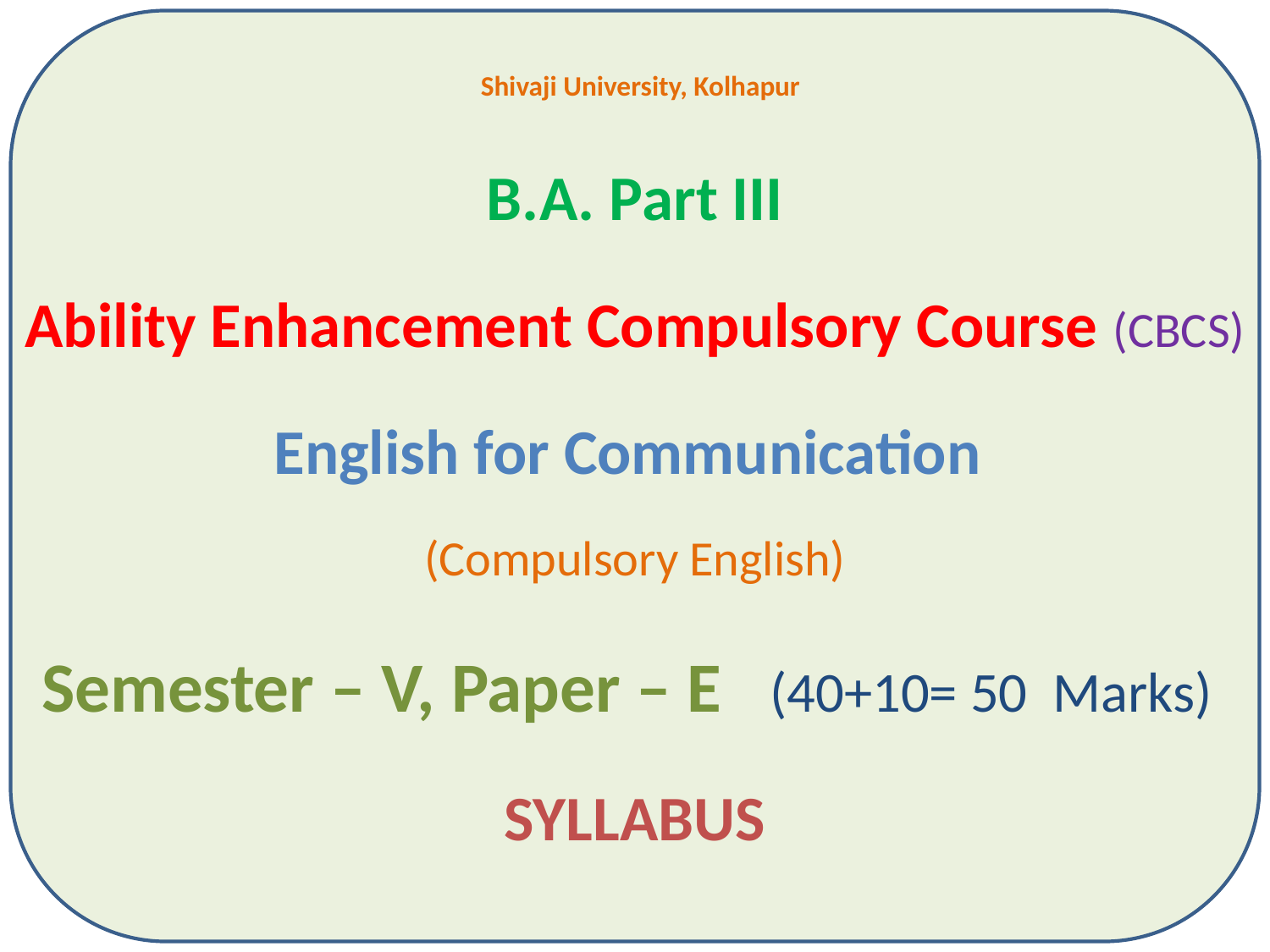

Shivaji University, Kolhapur
B.A. Part III
Ability Enhancement Compulsory Course (CBCS)
English for Communication
(Compulsory English)
Semester – V, Paper – E   (40+10= 50  Marks)
SYLLABUS

1